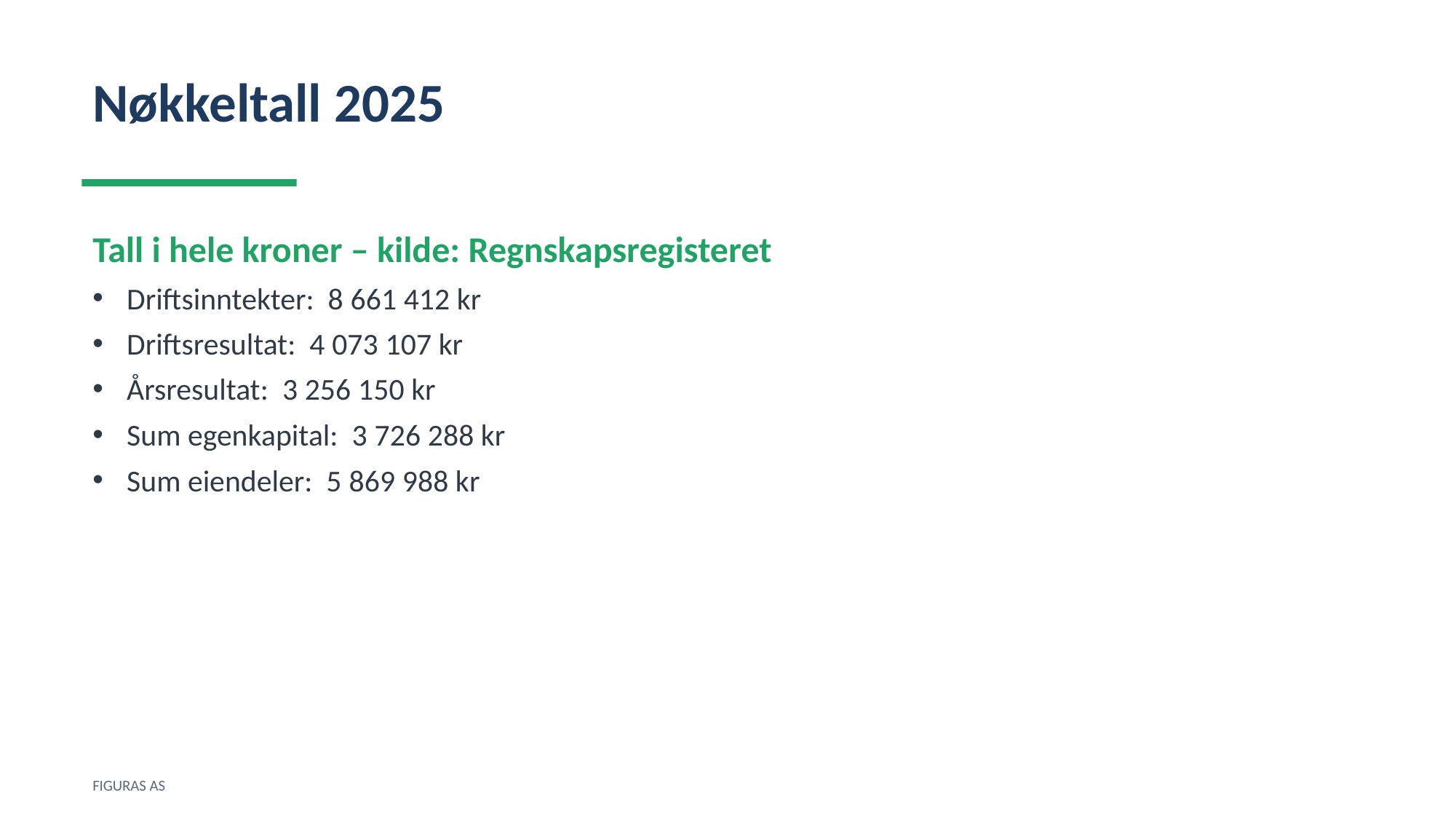

Nøkkeltall 2025

Tall i hele kroner – kilde: Regnskapsregisteret
Driftsinntekter:  8 661 412 kr
Driftsresultat:  4 073 107 kr
Årsresultat:  3 256 150 kr
Sum egenkapital:  3 726 288 kr
Sum eiendeler:  5 869 988 kr
FIGURAS AS